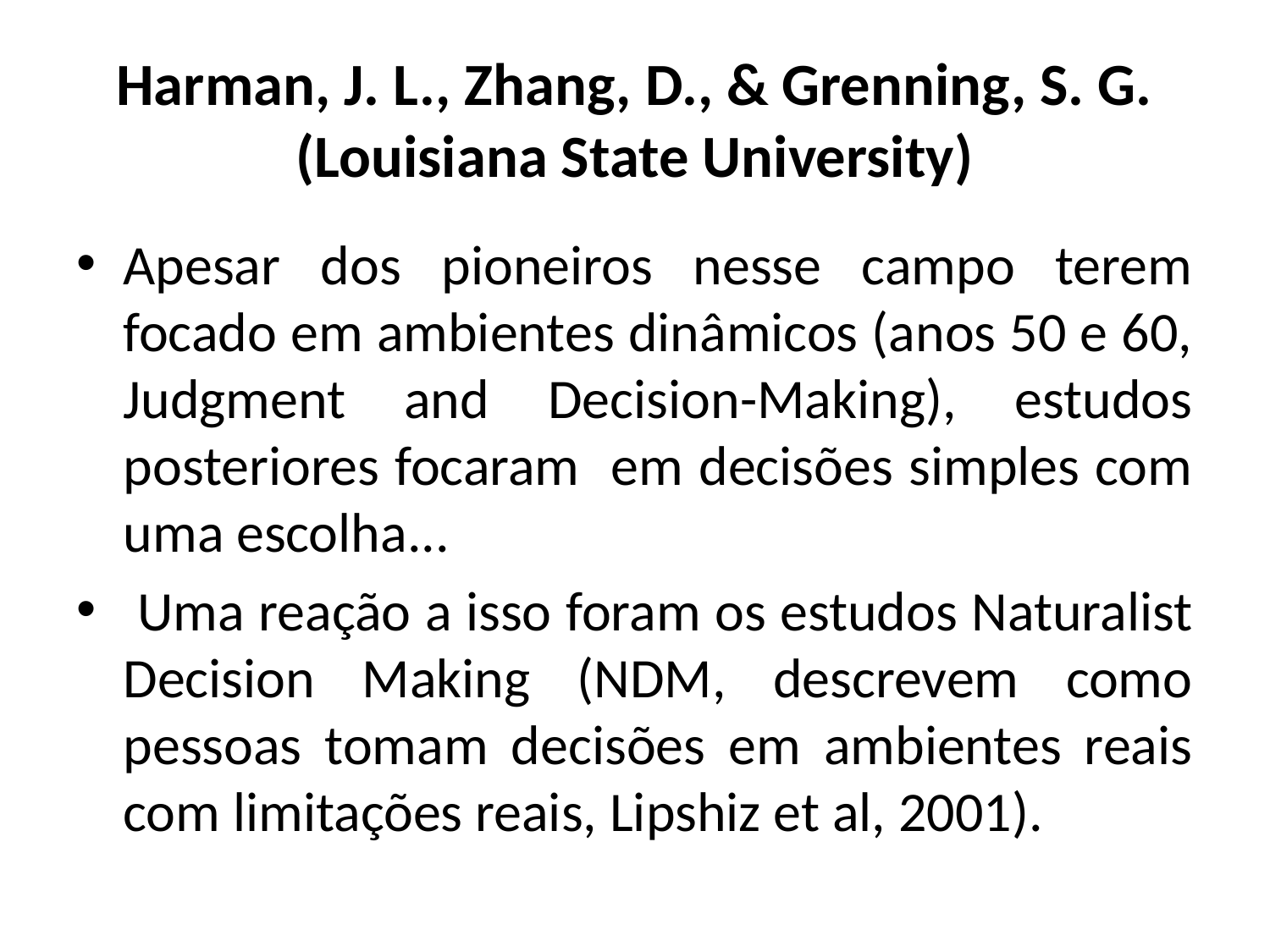

# Harman, J. L., Zhang, D., & Grenning, S. G. (Louisiana State University)
Apesar dos pioneiros nesse campo terem focado em ambientes dinâmicos (anos 50 e 60, Judgment and Decision-Making), estudos posteriores focaram  em decisões simples com uma escolha...
 Uma reação a isso foram os estudos Naturalist Decision Making (NDM, descrevem como pessoas tomam decisões em ambientes reais com limitações reais, Lipshiz et al, 2001).